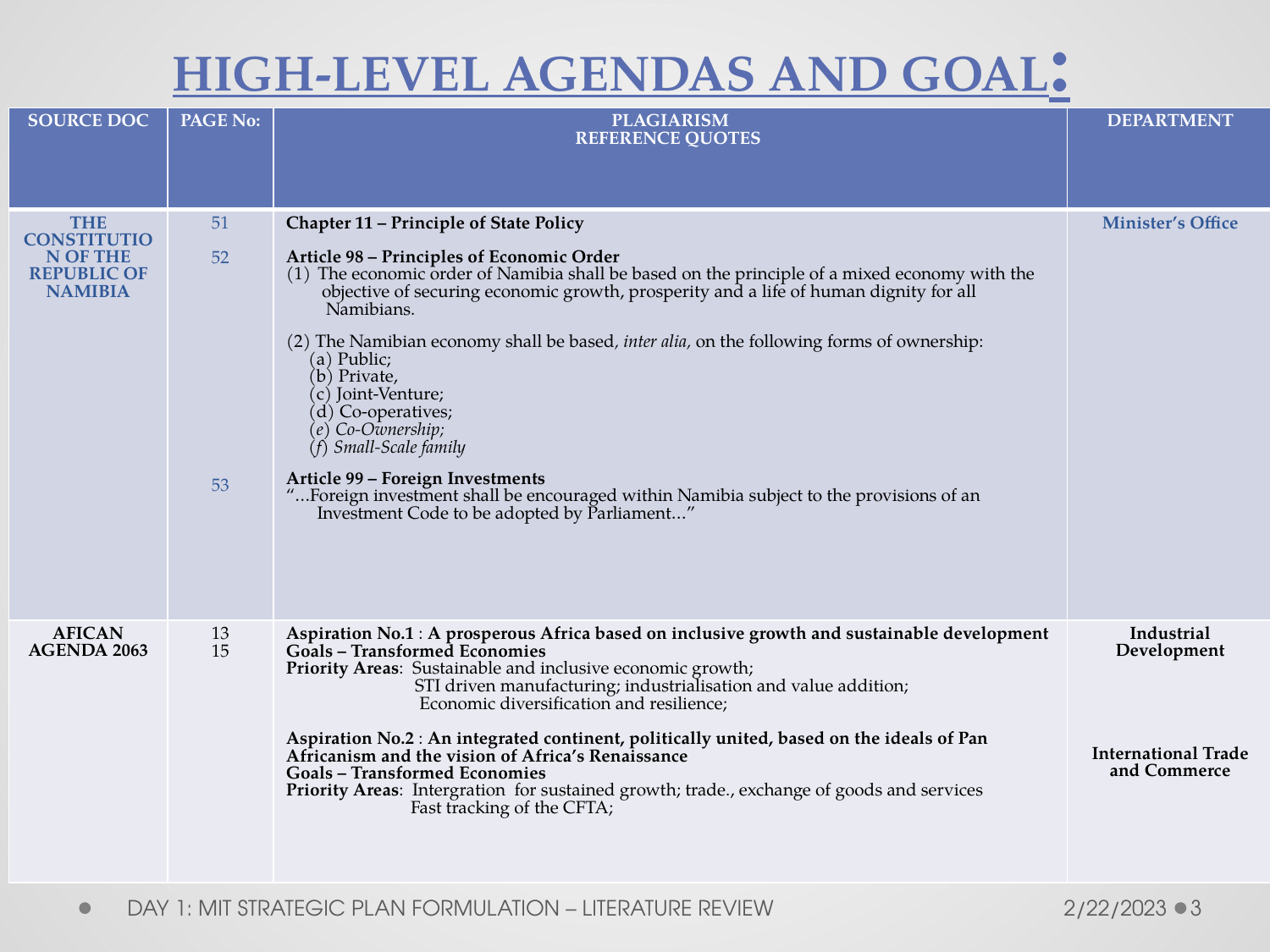

High-level agendas and goal:
| SOURCE DOC | PAGE No: | PLAGIARISM REFERENCE QUOTES | DEPARTMENT |
| --- | --- | --- | --- |
| THE CONSTITUTION OF THE REPUBLIC OF NAMIBIA | 51 52 53 | Chapter 11 – Principle of State Policy Article 98 – Principles of Economic Order The economic order of Namibia shall be based on the principle of a mixed economy with the objective of securing economic growth, prosperity and a life of human dignity for all Namibians. (2) The Namibian economy shall be based, inter alia, on the following forms of ownership: (a) Public; (b) Private, (c) Joint-Venture; (d) Co-operatives; (e) Co-Ownership; (f) Small-Scale family Article 99 – Foreign Investments “…Foreign investment shall be encouraged within Namibia subject to the provisions of an Investment Code to be adopted by Parliament…” | Minister’s Office |
| AFICAN AGENDA 2063 | 13 15 | Aspiration No.1 : A prosperous Africa based on inclusive growth and sustainable development Goals – Transformed Economies Priority Areas: Sustainable and inclusive economic growth; STI driven manufacturing; industrialisation and value addition; Economic diversification and resilience; Aspiration No.2 : An integrated continent, politically united, based on the ideals of Pan Africanism and the vision of Africa’s Renaissance Goals – Transformed Economies Priority Areas: Intergration for sustained growth; trade., exchange of goods and services Fast tracking of the CFTA; | Industrial Development International Trade and Commerce |
DAY 1: MIT STRATEGIC PLAN FORMULATION – LITERATURE REVIEW
2/22/2023
3